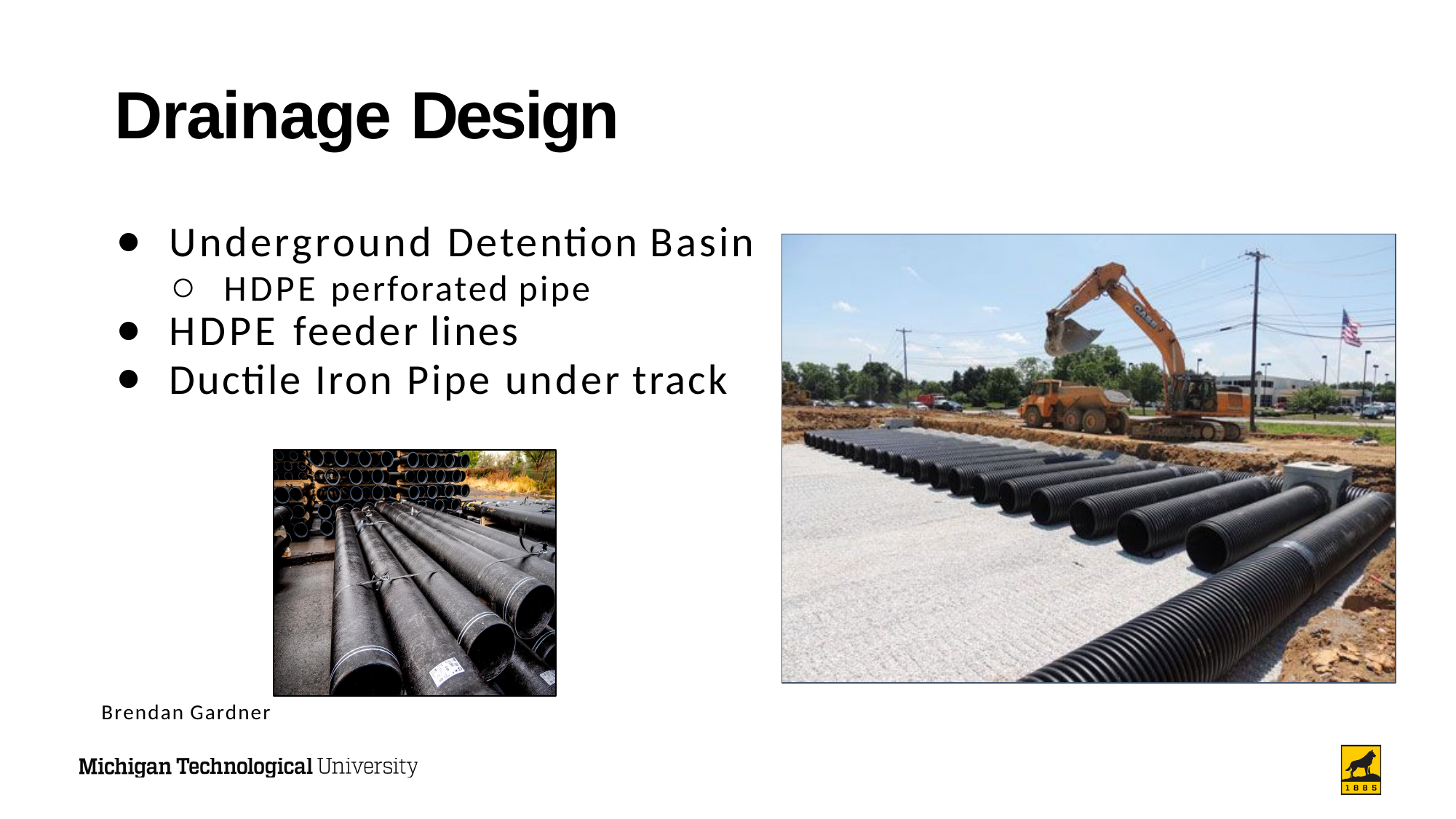

# Drainage Design
Underground Detention Basin
HDPE perforated pipe
HDPE feeder lines
Ductile Iron Pipe under track

Brendan Gardner